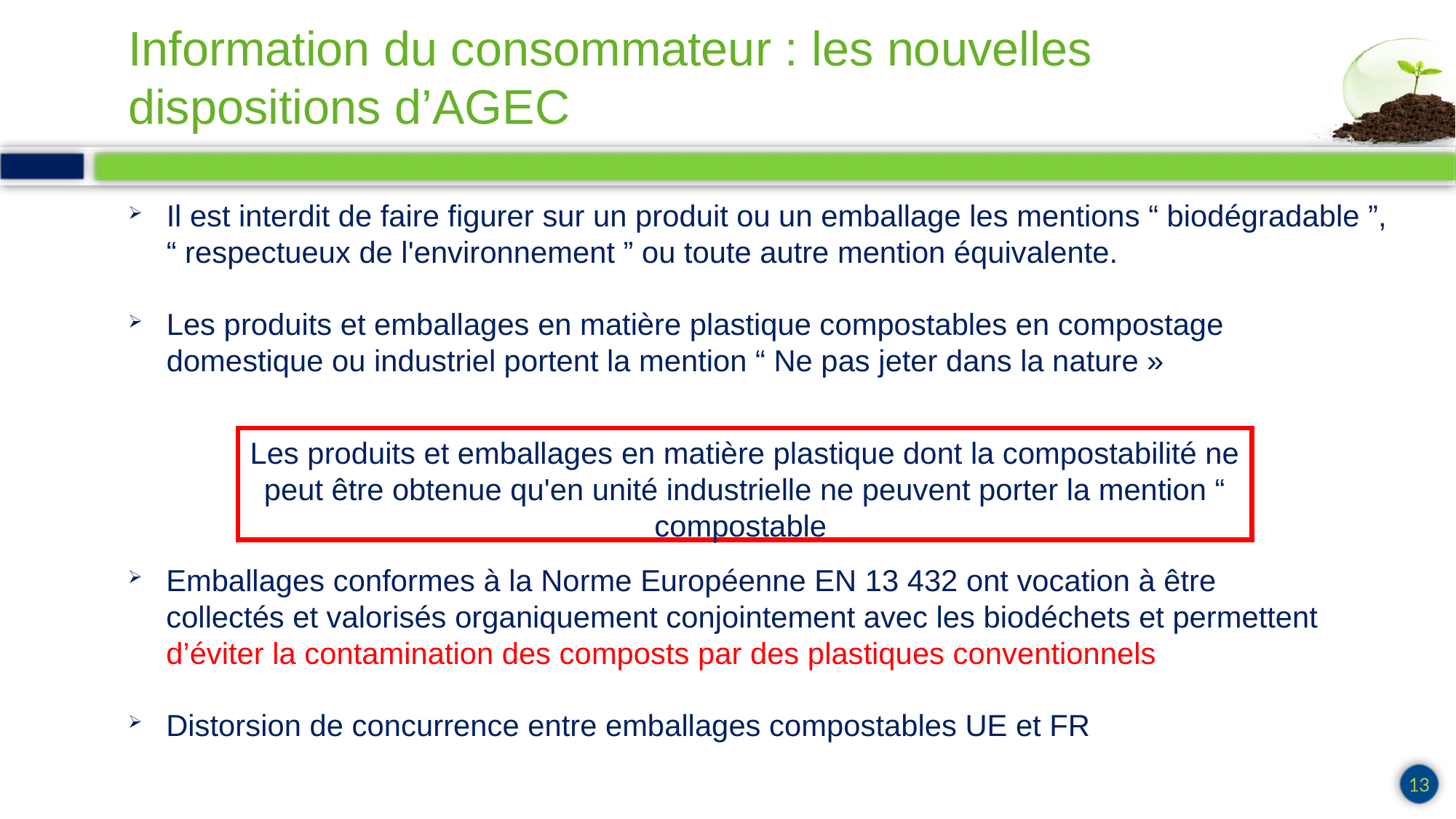

# Information du consommateur : les nouvelles dispositions d’AGEC
Il est interdit de faire figurer sur un produit ou un emballage les mentions “ biodégradable ”, “ respectueux de l'environnement ” ou toute autre mention équivalente.

Les produits et emballages en matière plastique compostables en compostage domestique ou industriel portent la mention “ Ne pas jeter dans la nature »
Les produits et emballages en matière plastique dont la compostabilité ne peut être obtenue qu'en unité industrielle ne peuvent porter la mention “ compostable
Emballages conformes à la Norme Européenne EN 13 432 ont vocation à être collectés et valorisés organiquement conjointement avec les biodéchets et permettent d’éviter la contamination des composts par des plastiques conventionnels

Distorsion de concurrence entre emballages compostables UE et FR

13